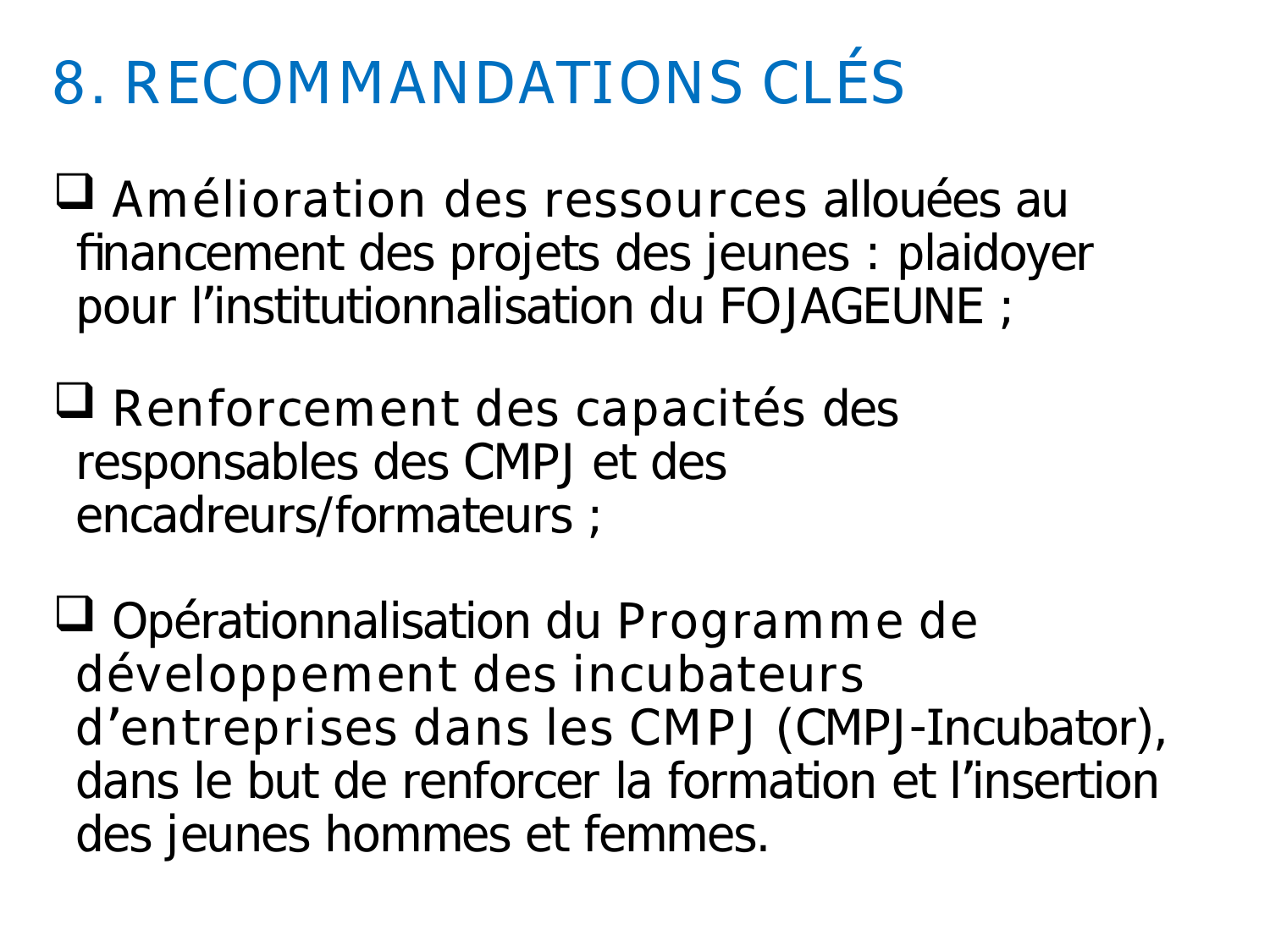

# 8. RECOMMANDATIONS CLÉS
 Amélioration des ressources allouées au financement des projets des jeunes : plaidoyer pour l’institutionnalisation du FOJAGEUNE ;

 Renforcement des capacités des responsables des CMPJ et des encadreurs/formateurs ;

 Opérationnalisation du Programme de développement des incubateurs d’entreprises dans les CMPJ (CMPJ-Incubator), dans le but de renforcer la formation et l’insertion des jeunes hommes et femmes.